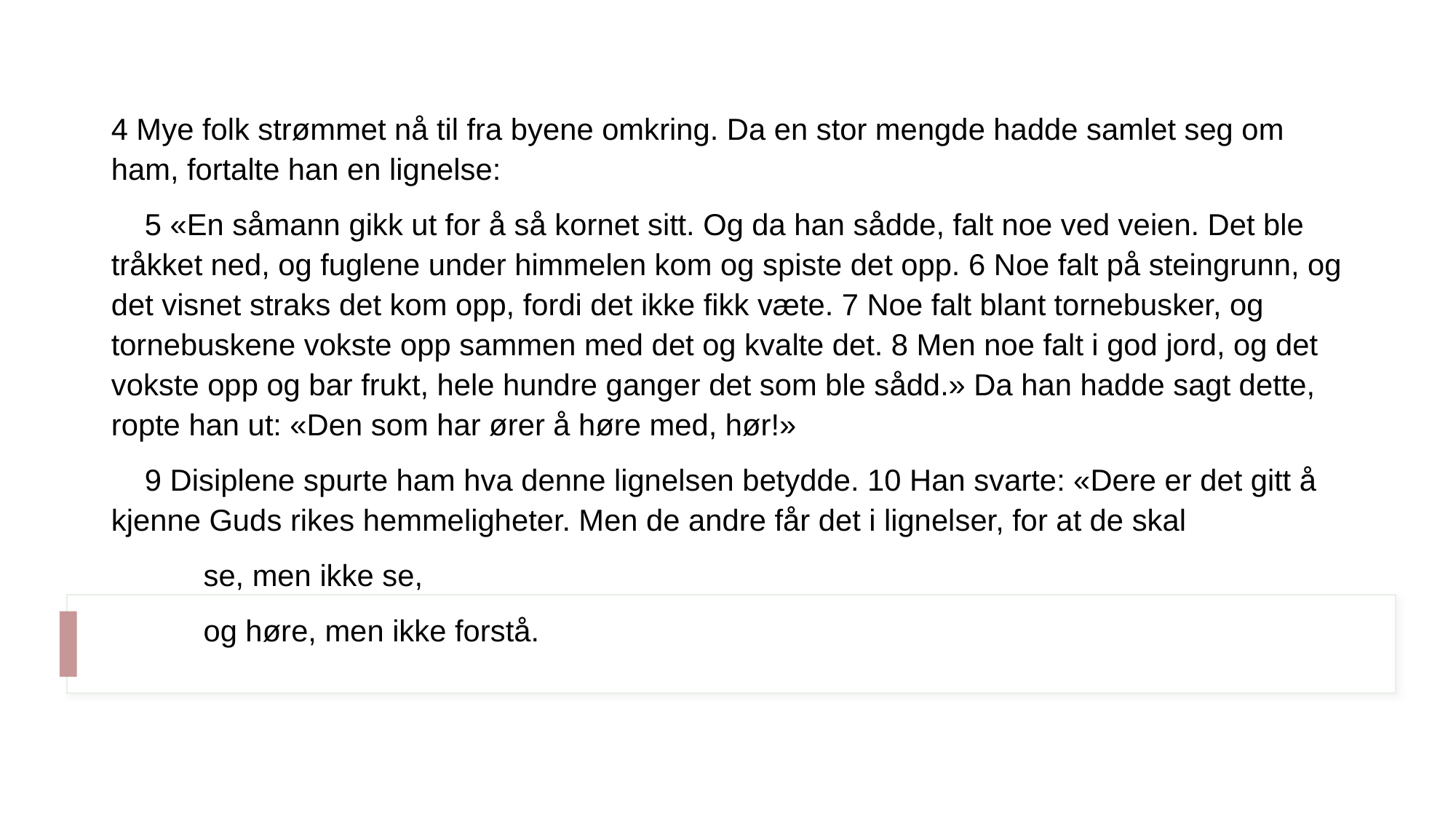

4 Mye folk strømmet nå til fra byene omkring. Da en stor mengde hadde samlet seg om ham, fortalte han en lignelse:
    5 «En såmann gikk ut for å så kornet sitt. Og da han sådde, falt noe ved veien. Det ble tråkket ned, og fuglene under himmelen kom og spiste det opp. 6 Noe falt på steingrunn, og det visnet straks det kom opp, fordi det ikke fikk væte. 7 Noe falt blant tornebusker, og tornebuskene vokste opp sammen med det og kvalte det. 8 Men noe falt i god jord, og det vokste opp og bar frukt, hele hundre ganger det som ble sådd.» Da han hadde sagt dette, ropte han ut: «Den som har ører å høre med, hør!»
    9 Disiplene spurte ham hva denne lignelsen betydde. 10 Han svarte: «Dere er det gitt å kjenne Guds rikes hemmeligheter. Men de andre får det i lignelser, for at de skal
           se, men ikke se,
           og høre, men ikke forstå.